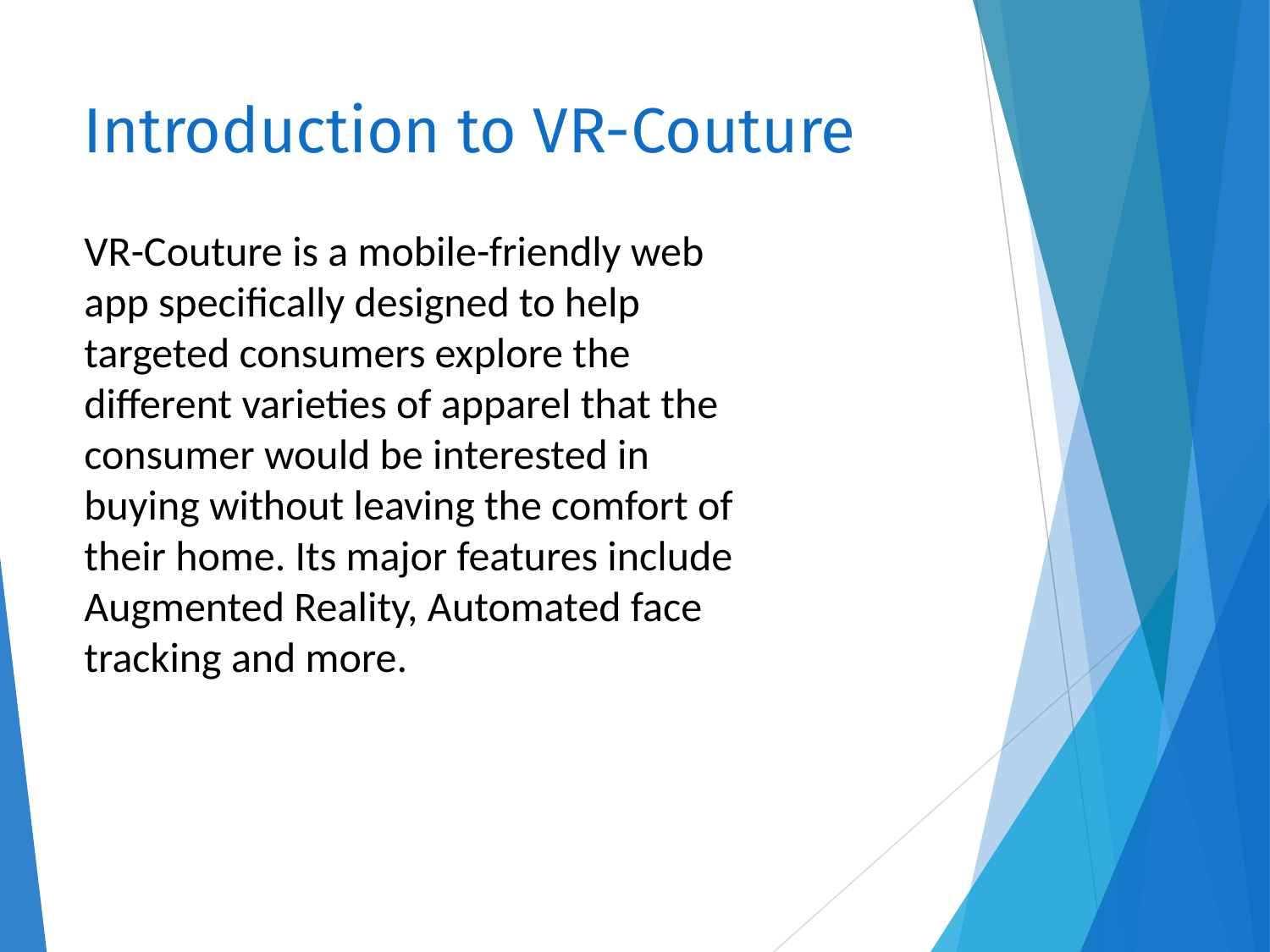

Introduction to VR-Couture
VR-Couture is a mobile-friendly web app specifically designed to help targeted consumers explore the different varieties of apparel that the consumer would be interested in buying without leaving the comfort of their home. Its major features include Augmented Reality, Automated face tracking and more.